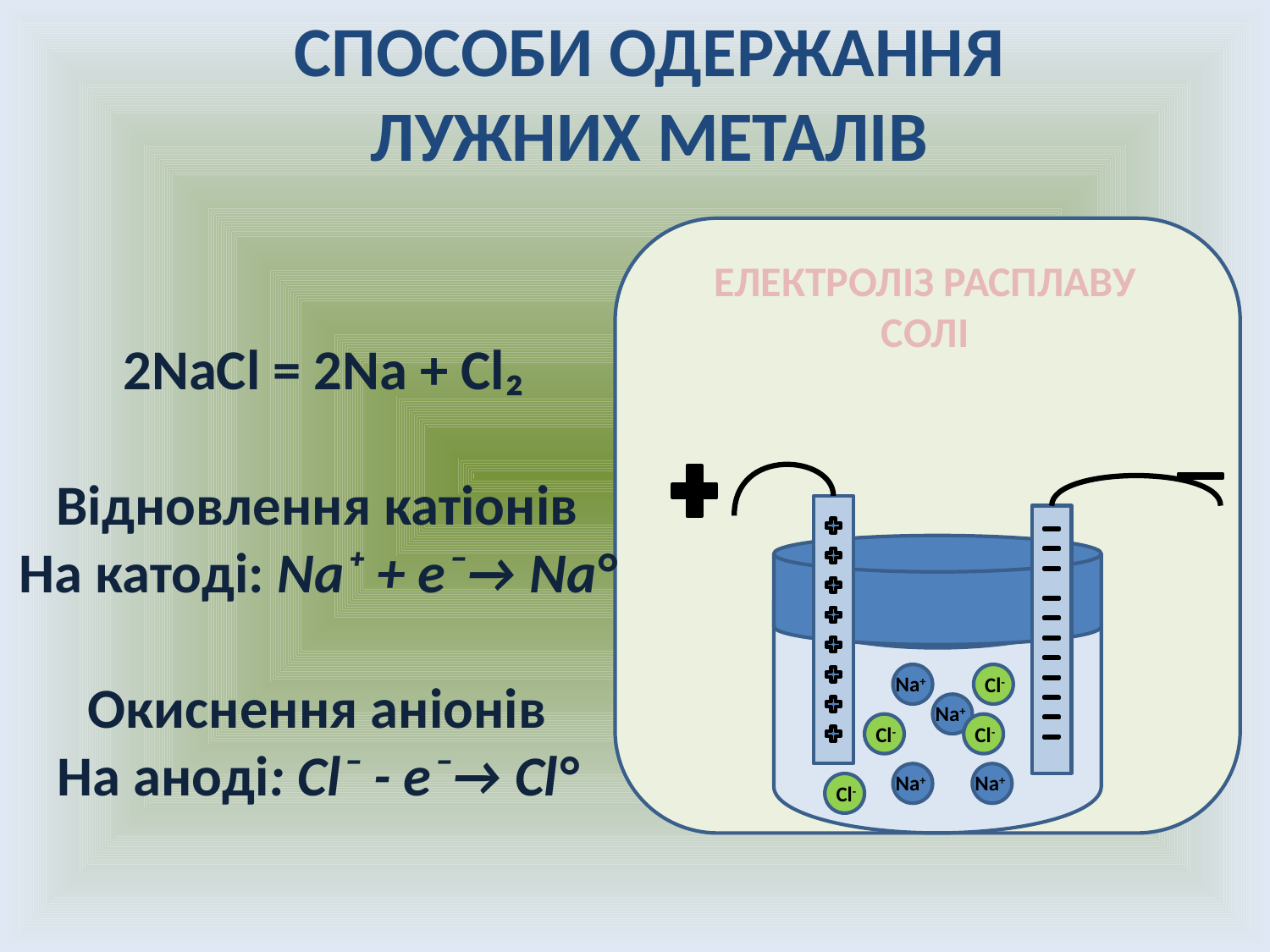

Способи одержання
лужних металів

електроліз расплаву солі
#
 2NaCl = 2Na + Cl₂

Відновлення катіонів
На катоді: Na⁺ + e⁻→ Na°

Окиснення аніонів
На аноді: Cl⁻ - e⁻→ Cl°

Na+

Cl-

Na+

Cl-

Cl-

Na+

Na+

Cl-